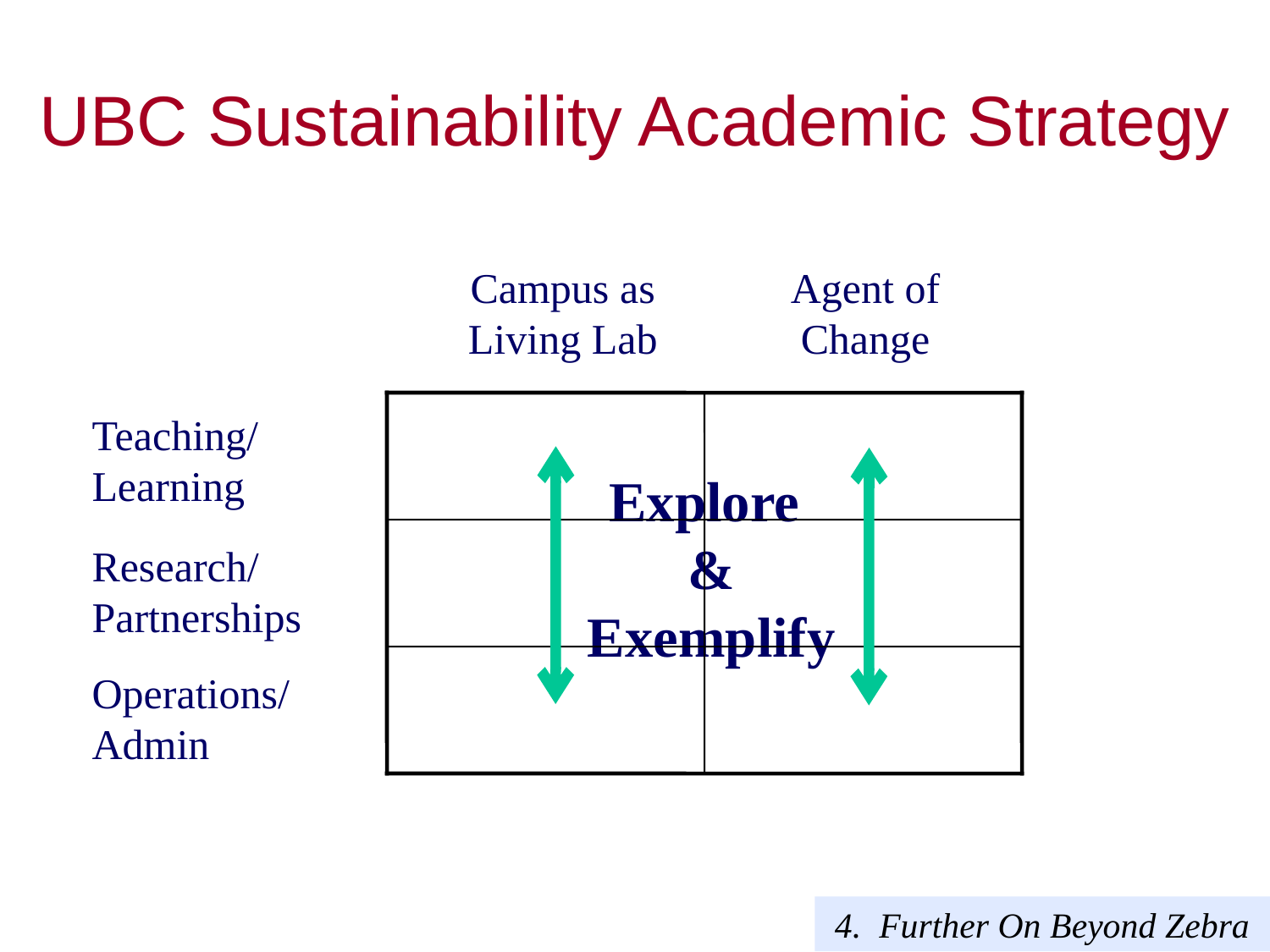

# UBC Sustainability Academic Strategy
Campus as Living Lab
Agent of Change

Teaching/
Learning

Research/
Partnerships

Operations/
Admin
Explore
&
Exemplify
4.  Further On Beyond Zebra